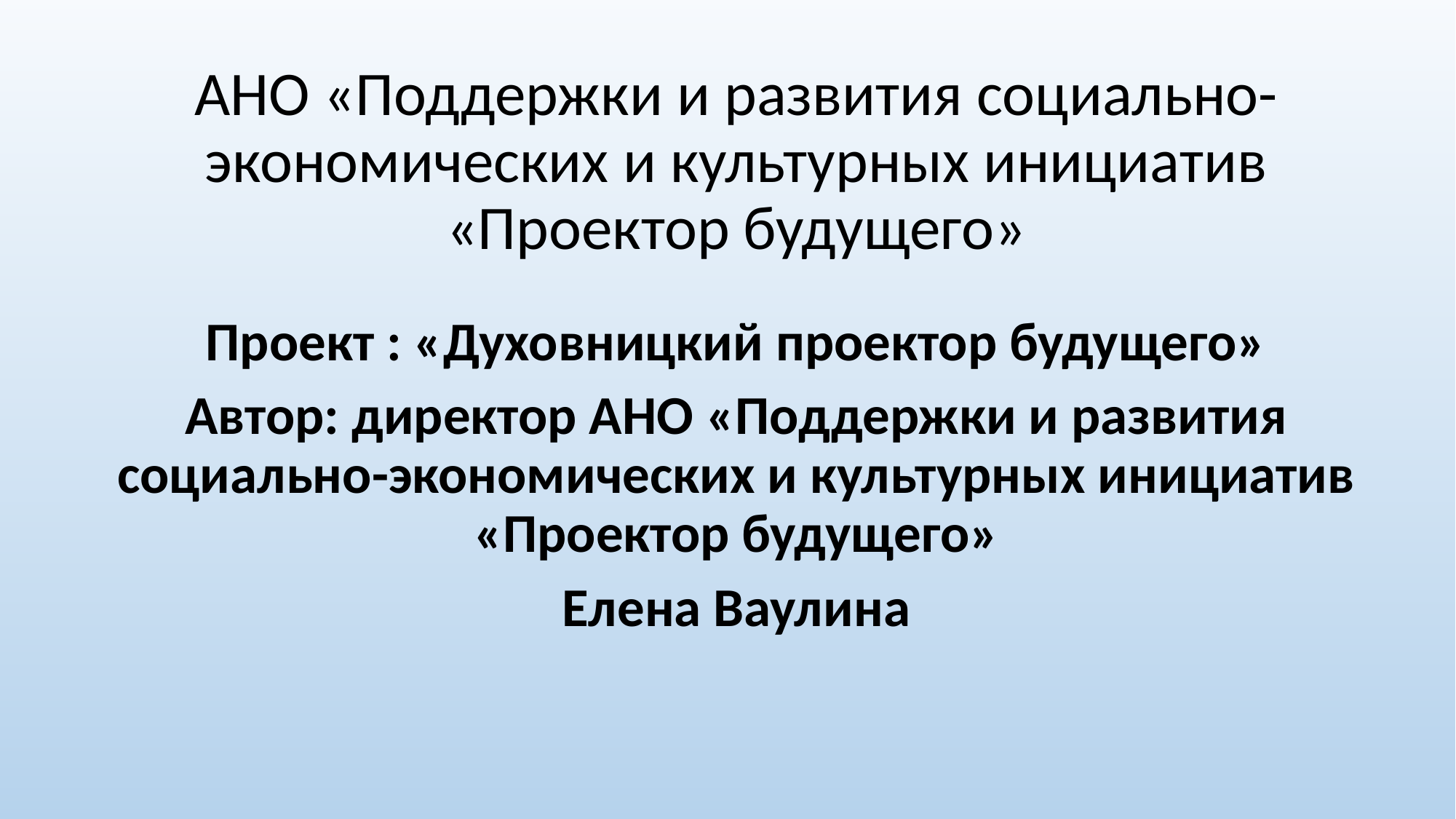

# АНО «Поддержки и развития социально-экономических и культурных инициатив «Проектор будущего»
Проект : «Духовницкий проектор будущего»
Автор: директор АНО «Поддержки и развития социально-экономических и культурных инициатив «Проектор будущего»
Елена Ваулина